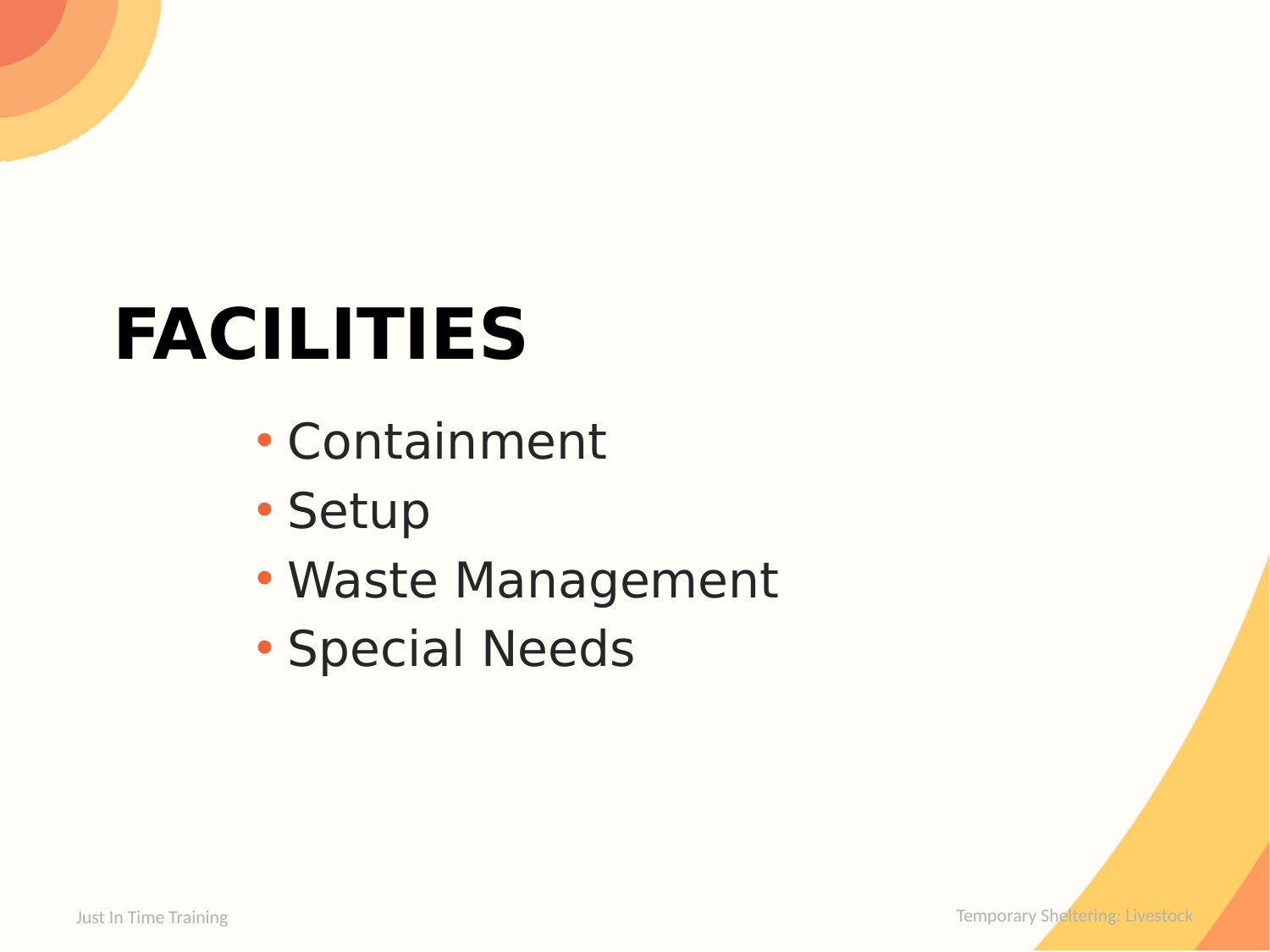

# Facilities
Containment
Setup
Waste Management
Special Needs
Just In Time Training
Temporary Sheltering: Livestock